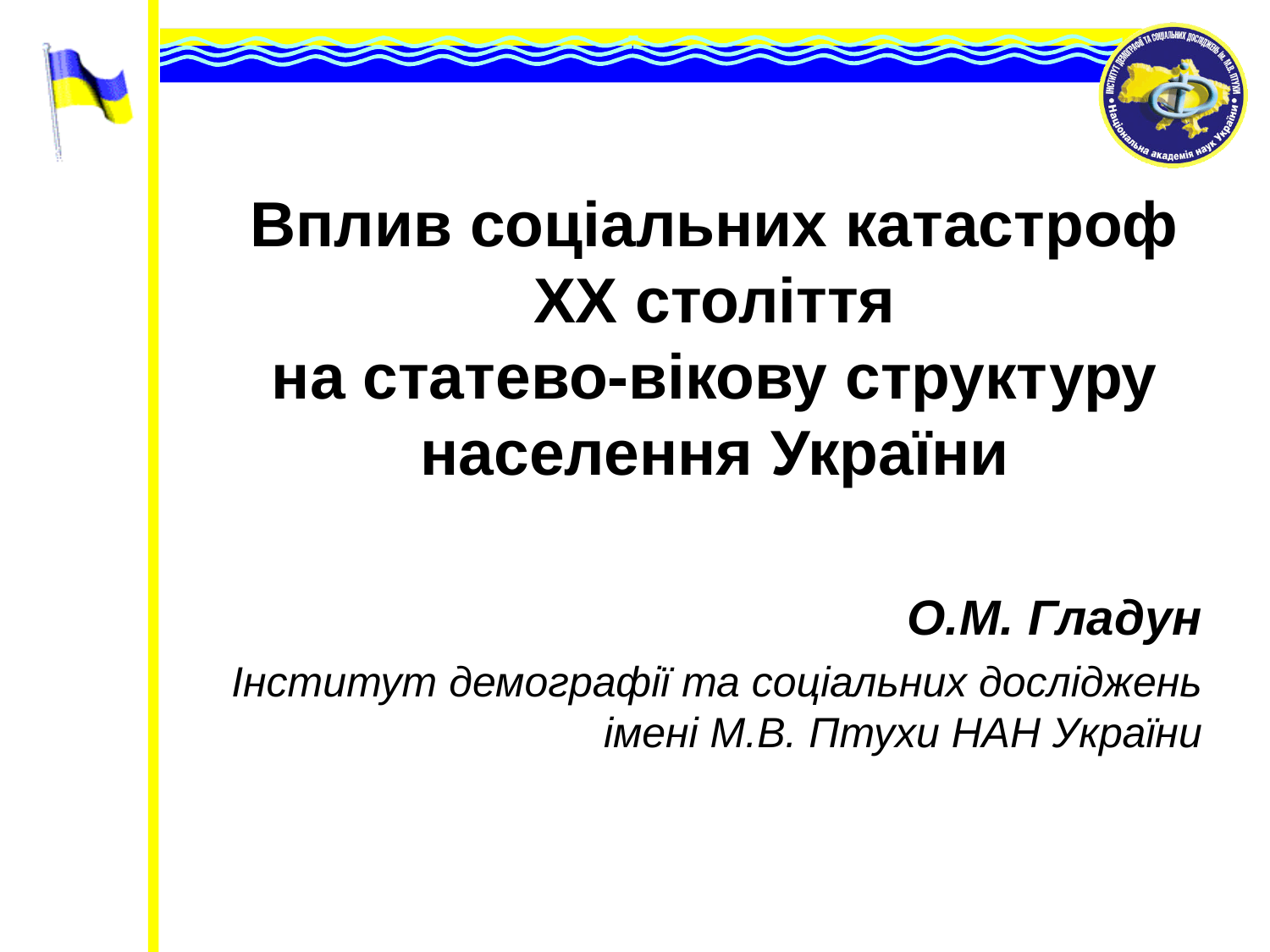

# Вплив соціальних катастроф ХХ століття на статево-вікову структуру населення України

 О.М. Гладун
Інститут демографії та соціальних досліджень імені М.В. Птухи НАН України